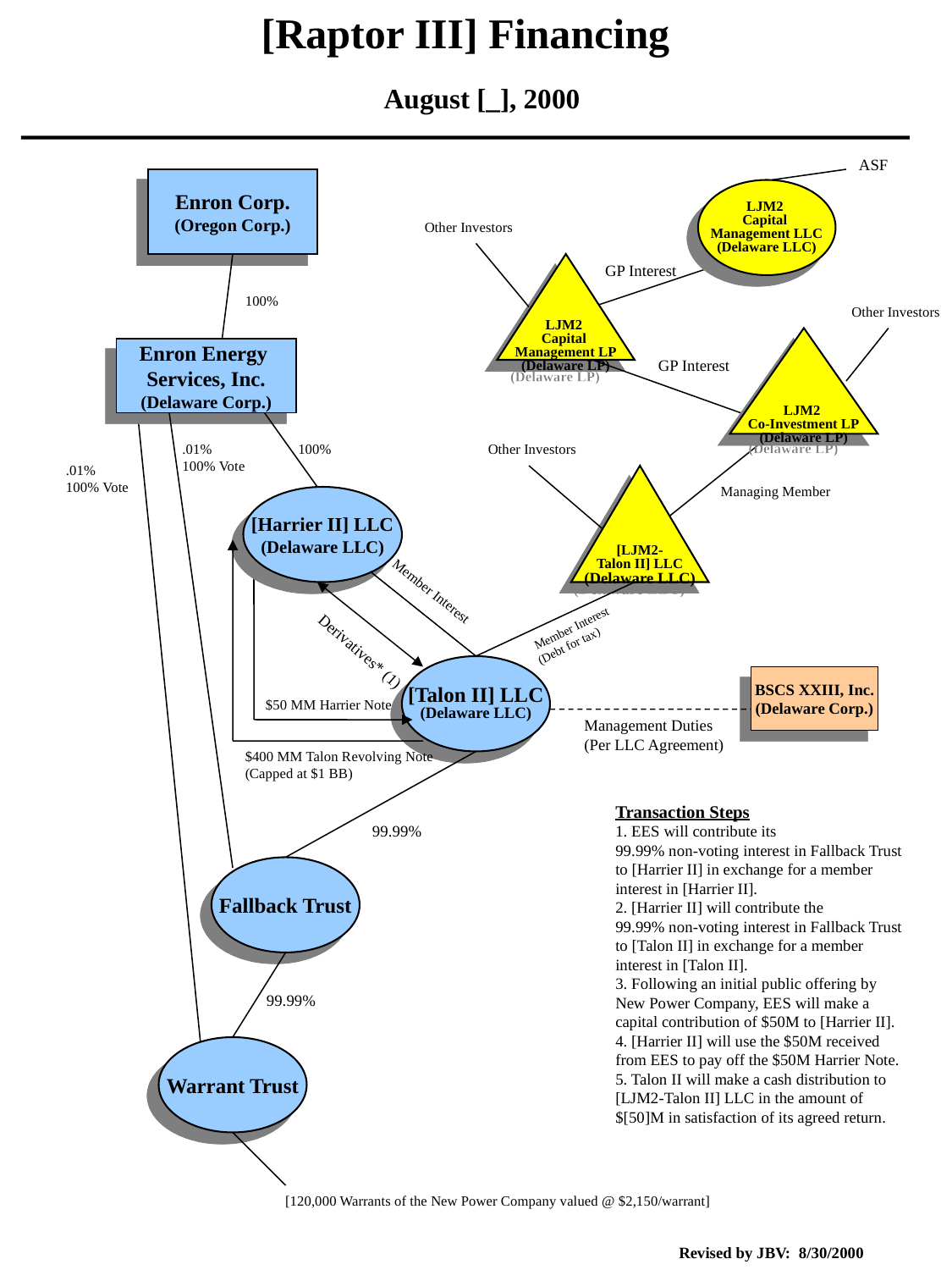

[Raptor III] Financing
August [_], 2000

ASF

Enron Corp.
(Oregon Corp.)
LJM2
Capital
Management LLC
(Delaware LLC)
Other Investors

LJM2
Capital
Management LP
(Delaware LP)
GP Interest

100%
Other Investors

LJM2
Co-Investment LP
(Delaware LP)

Enron Energy
Services, Inc.
(Delaware Corp.)
GP Interest

.01%
100% Vote
100%
Other Investors

.01%
100% Vote

[LJM2-
Talon II] LLC
(Delaware LLC)
Managing Member
[Harrier II] LLC
(Delaware LLC)

Member Interest

 Member Interest                                     (Debt for tax)

Derivatives* (1)
[Talon II] LLC
(Delaware LLC)
BSCS XXIII, Inc.
(Delaware Corp.)
$50 MM Harrier Note

Management Duties
(Per LLC Agreement)

$400 MM Talon Revolving Note                      (Capped at $1 BB)

Transaction Steps
1. EES will contribute its
99.99% non-voting interest in Fallback Trust
to [Harrier II] in exchange for a member
interest in [Harrier II].
2. [Harrier II] will contribute the
99.99% non-voting interest in Fallback Trust to [Talon II] in exchange for a member
interest in [Talon II].
3. Following an initial public offering by New Power Company, EES will make a capital contribution of $50M to [Harrier II].
4. [Harrier II] will use the $50M received from EES to pay off the $50M Harrier Note.
5. Talon II will make a cash distribution to [LJM2-Talon II] LLC in the amount of
$[50]M in satisfaction of its agreed return.
99.99%

Fallback Trust

99.99%

Warrant Trust

[120,000 Warrants of the New Power Company valued @ $2,150/warrant]
Revised by JBV:  8/30/2000